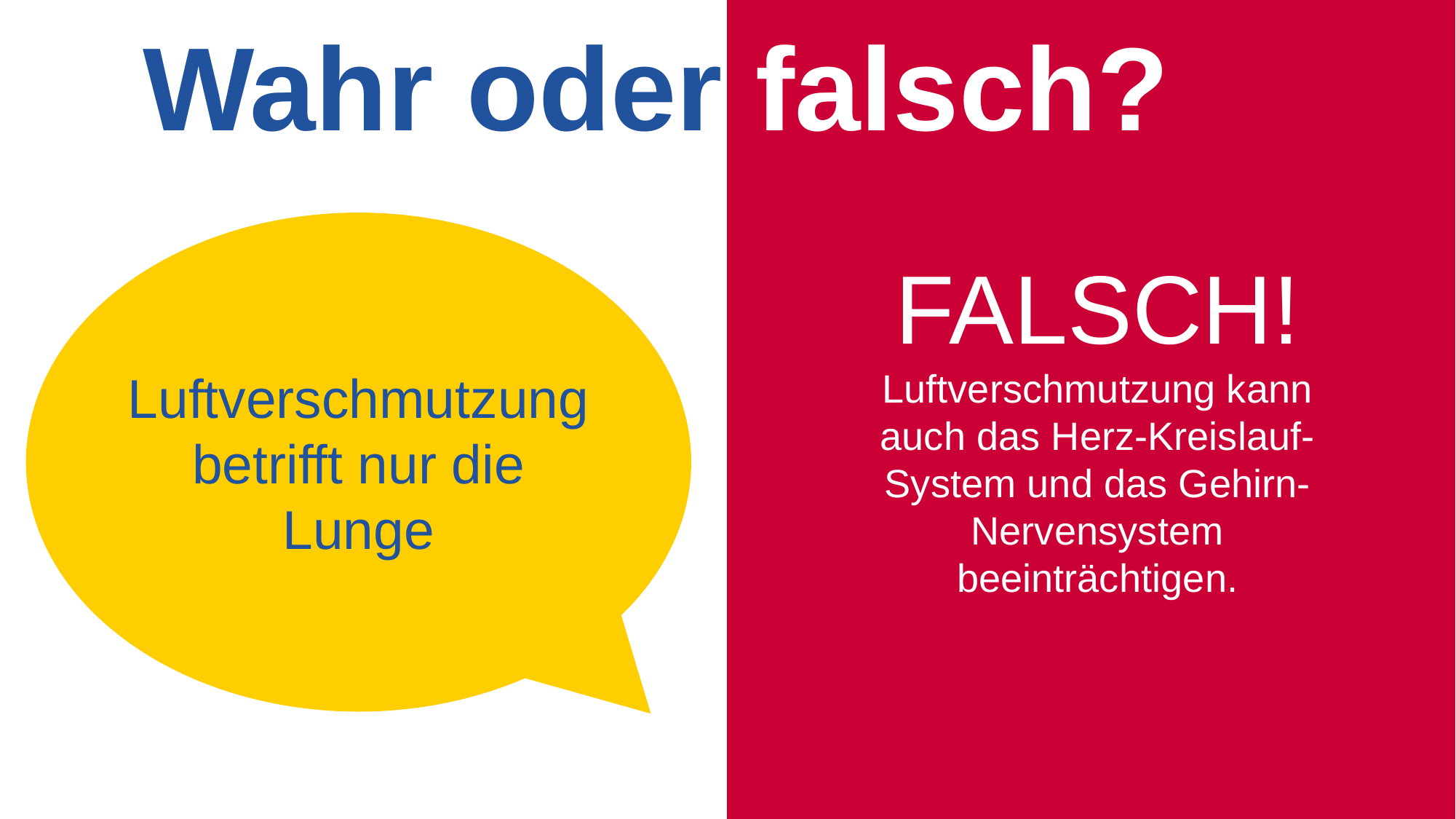

# Wahr oder falsch?
Luftverschmutzung betrifft nur die Lunge
FALSCH!
Luftverschmutzung kann auch das Herz-Kreislauf-System und das Gehirn-Nervensystem beeinträchtigen.